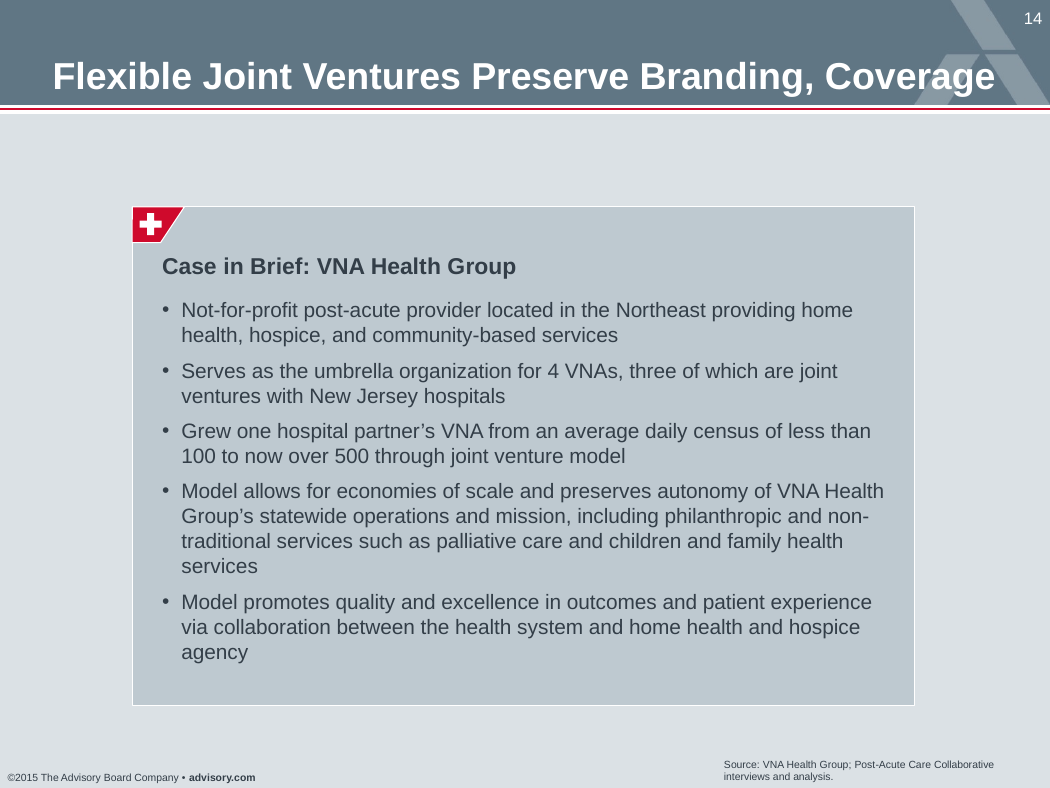

Flexible Joint Ventures Preserve Branding, Coverage

Case in Brief: VNA Health Group

Not-for-profit post-acute provider located in the Northeast providing home health, hospice, and community-based services
Serves as the umbrella organization for 4 VNAs, three of which are joint ventures with New Jersey hospitals
Grew one hospital partner’s VNA from an average daily census of less than 100 to now over 500 through joint venture model
Model allows for economies of scale and preserves autonomy of VNA Health Group’s statewide operations and mission, including philanthropic and non-traditional services such as palliative care and children and family health services
Model promotes quality and excellence in outcomes and patient experience via collaboration between the health system and home health and hospice agency

Source: VNA Health Group; Post-Acute Care Collaborative interviews and analysis.